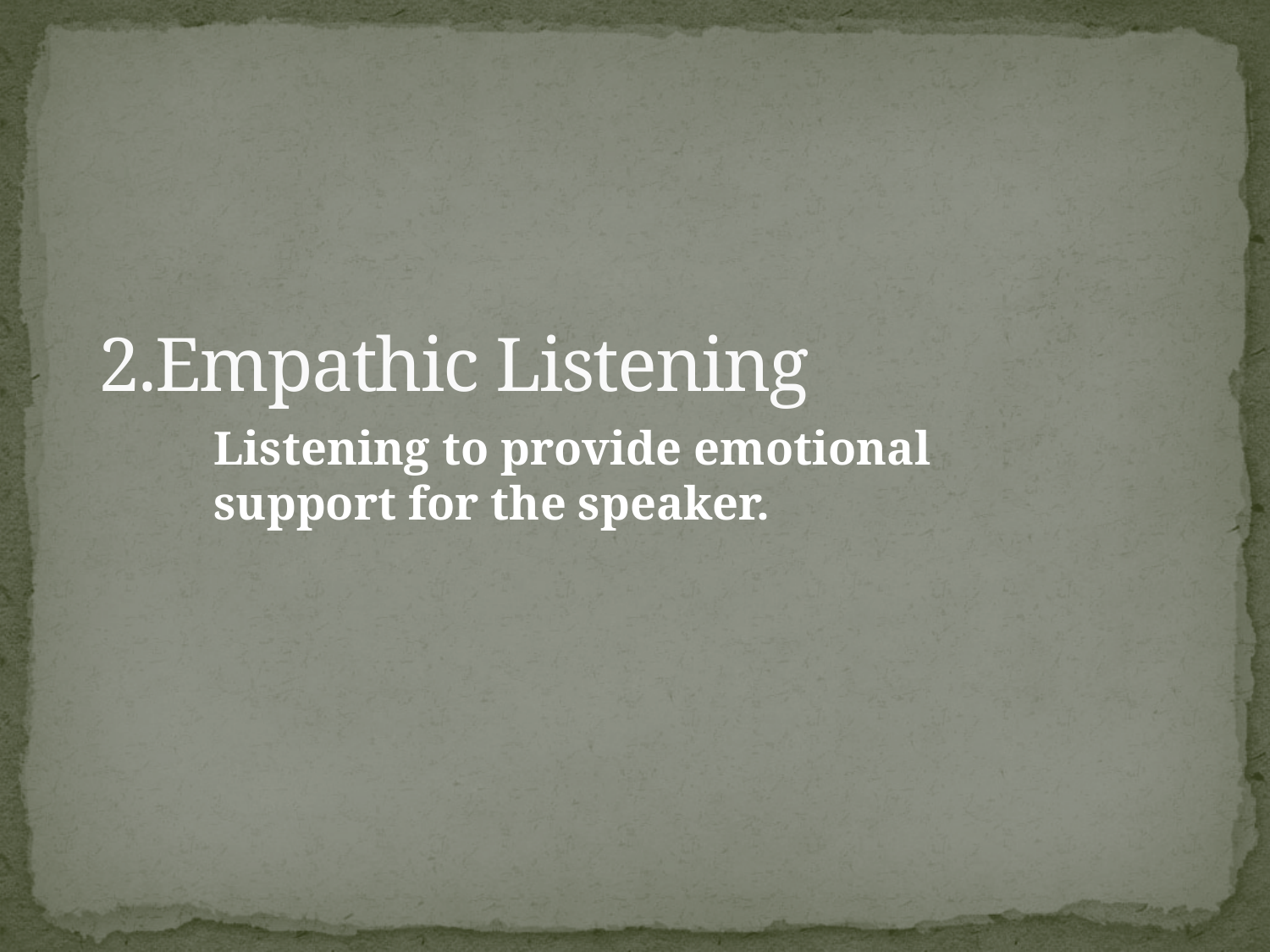

# 2.Empathic Listening
Listening to provide emotional
support for the speaker.